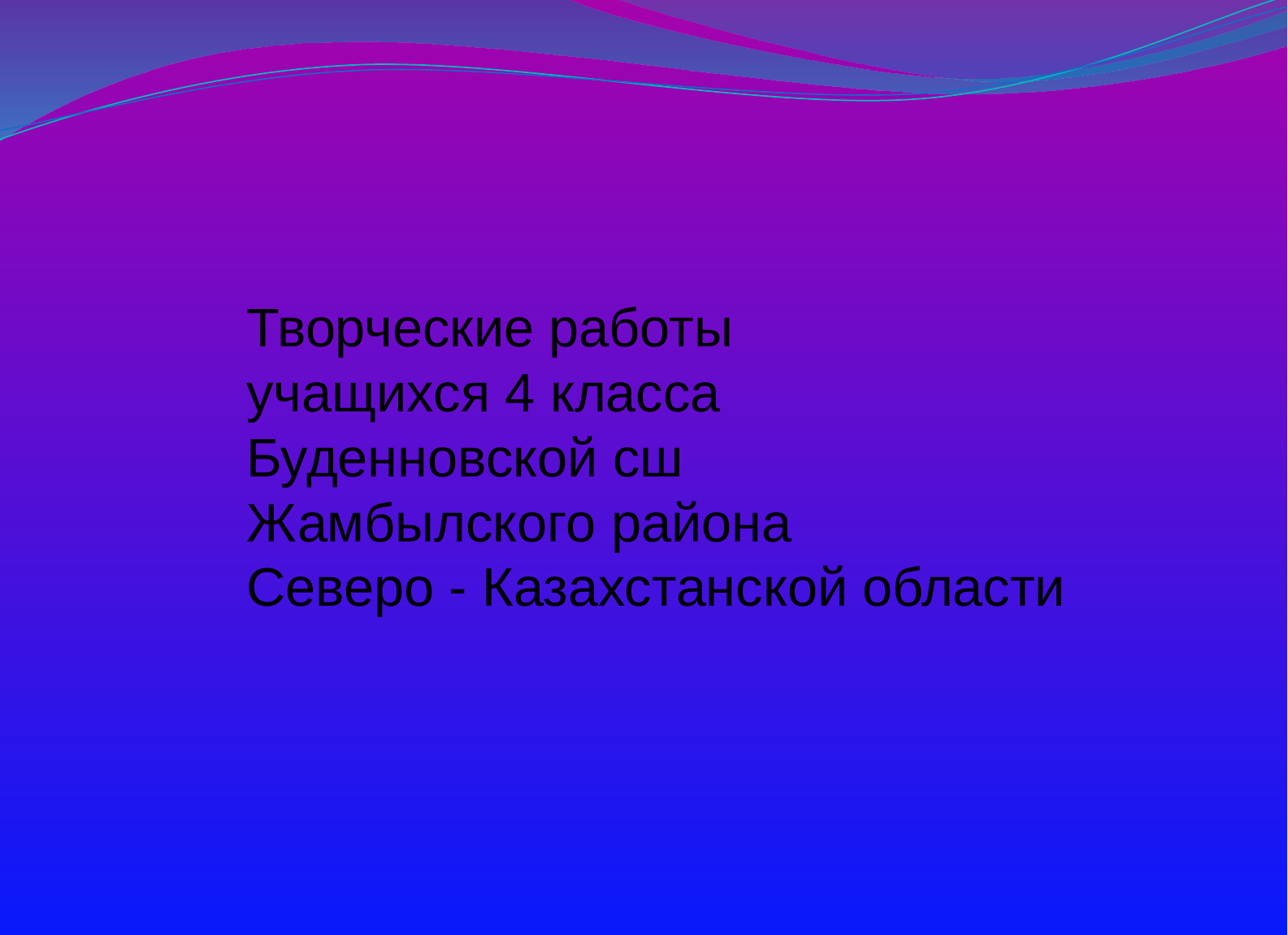

Творческие работы
учащихся 4 класса
Буденновской сш
Жамбылского района
Северо - Казахстанской области